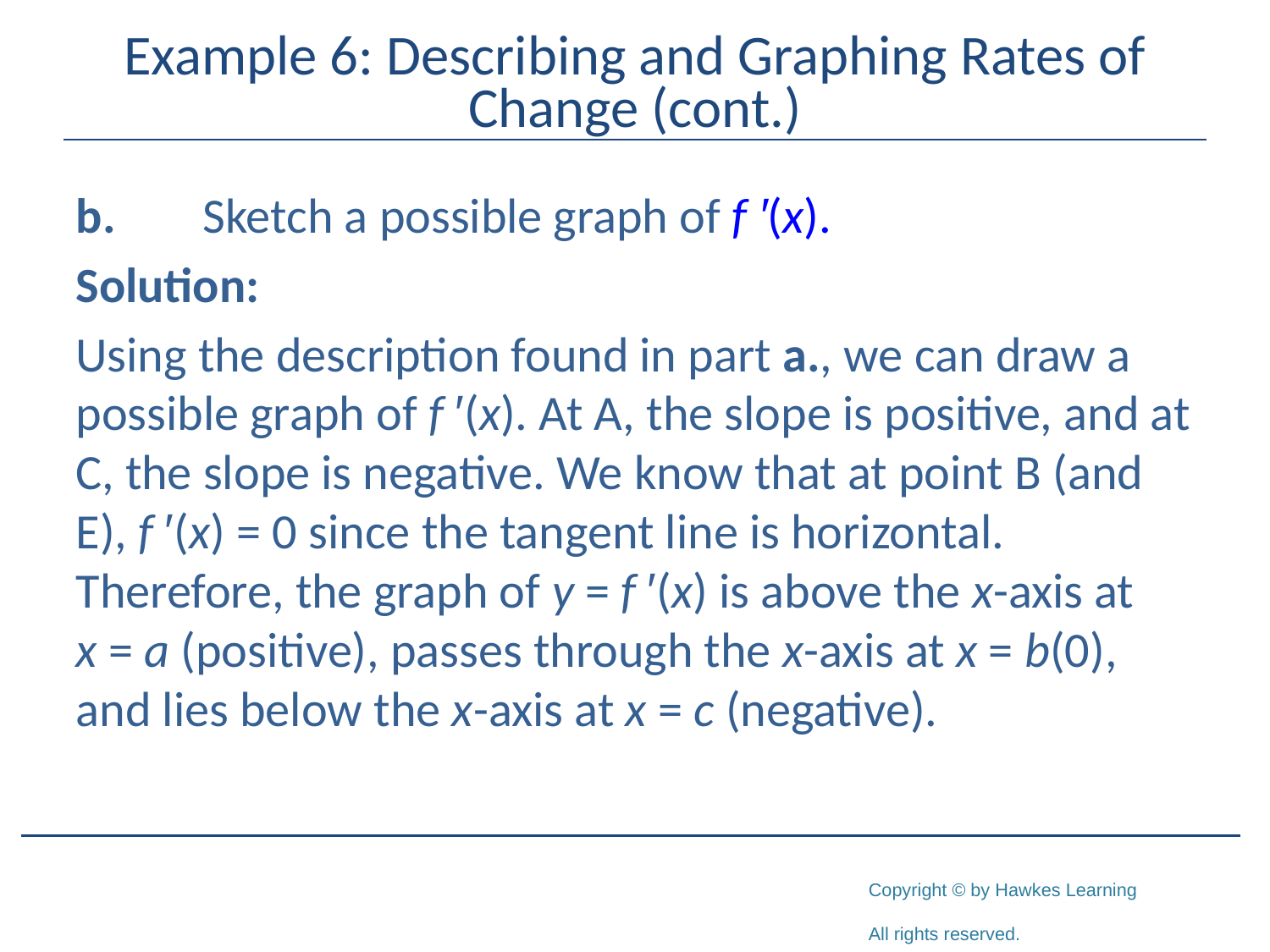

# Example 6: Describing and Graphing Rates of Change (cont.)
b.	Sketch a possible graph of f ′(x).
Solution:
Using the description found in part a., we can draw a possible graph of f ′(x). At A, the slope is positive, and at C, the slope is negative. We know that at point B (and E), f ′(x) = 0 since the tangent line is horizontal. Therefore, the graph of y = f ′(x) is above the x-axis at    x = a (positive), passes through the x-axis at x = b(0), and lies below the x-axis at x = c (negative).